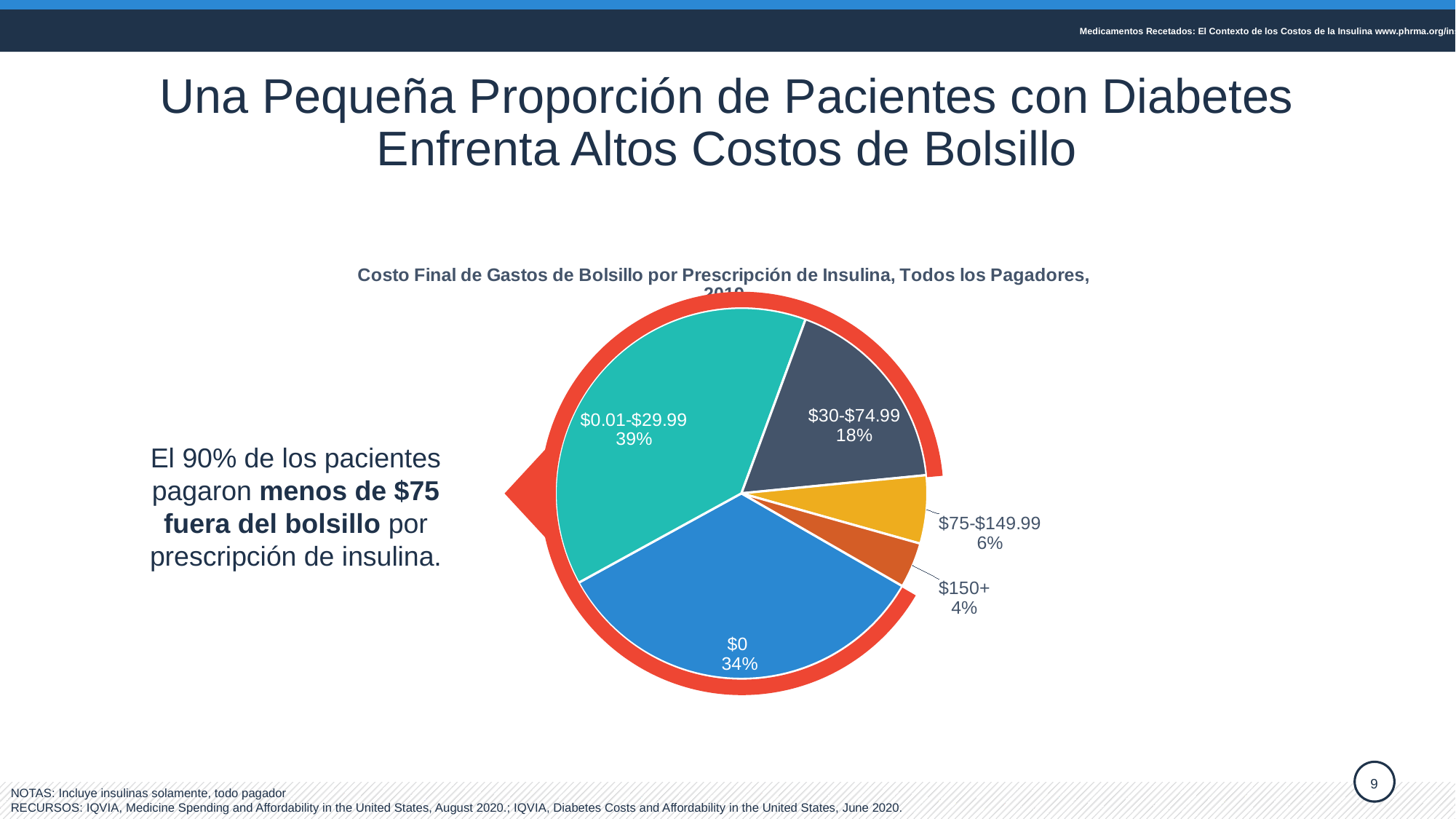

Medicamentos Recetados: El Contexto de los Costos de la Insulina www.phrma.org/insulin
# Una Pequeña Proporción de Pacientes con Diabetes Enfrenta Altos Costos de Bolsillo

### Chart: Costo Final de Gastos de Bolsillo por Prescripción de Insulina, Todos los Pagadores, 2019

| Category | Final Out-of-Pocket Cost per Patient per Prescription by Payer Type and Diabetes Medicine, 2019 |
|---|---|
| $0  | 0.34 |
| $0.01-$29.99 | 0.39 |
| $30-$74.99 | 0.18 |
| $75-$149.99 | 0.06 |
| $150+ | 0.04 |
El 90% de los pacientes pagaron menos de $75 fuera del bolsillo por prescripción de insulina.

9
NOTAS: Incluye insulinas solamente, todo pagador
RECURSOS: IQVIA, Medicine Spending and Affordability in the United States, August 2020.; IQVIA, Diabetes Costs and Affordability in the United States, June 2020.